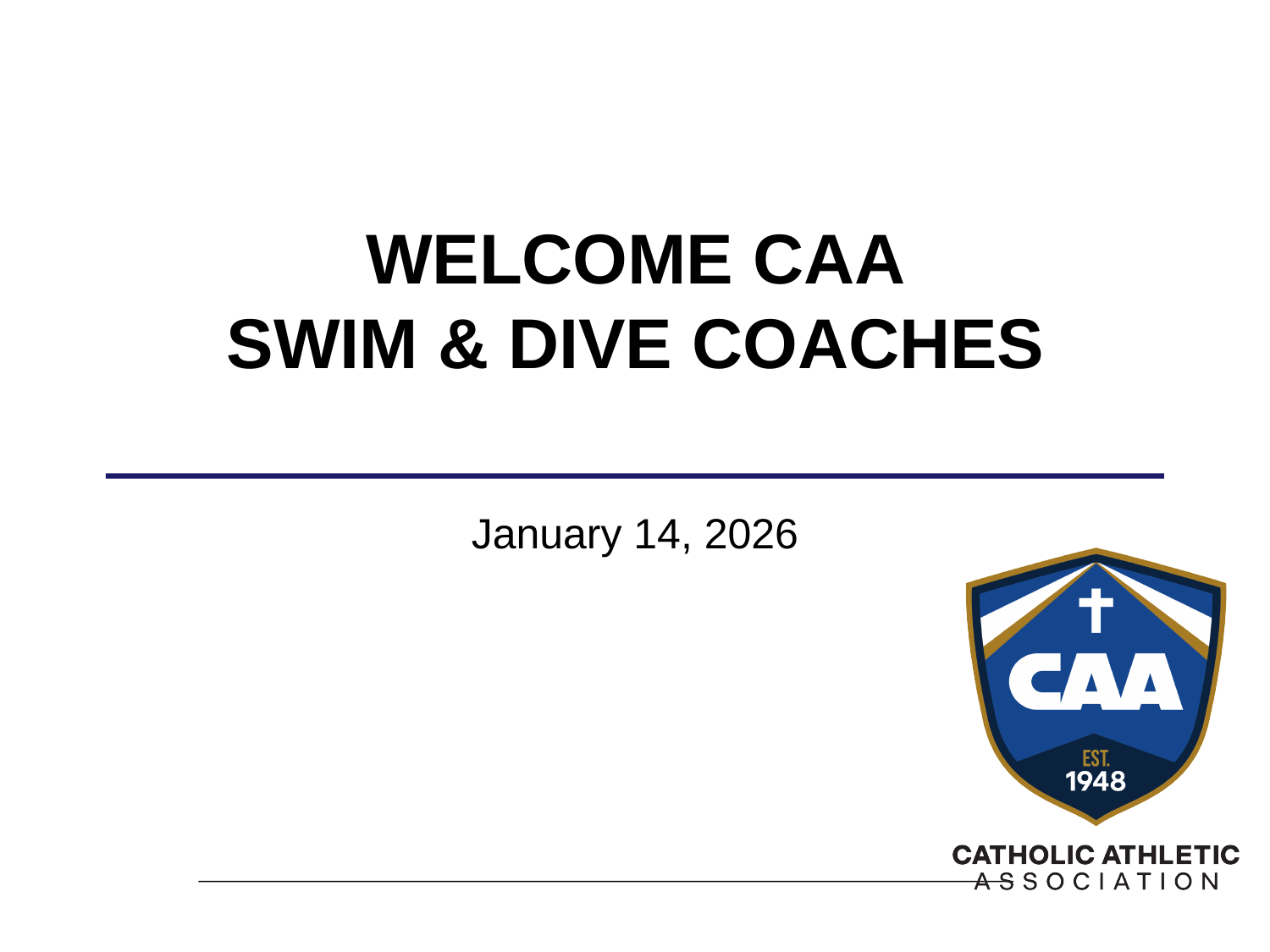

WELCOME CAA
SWIM & DIVE COACHES

January 14, 2026